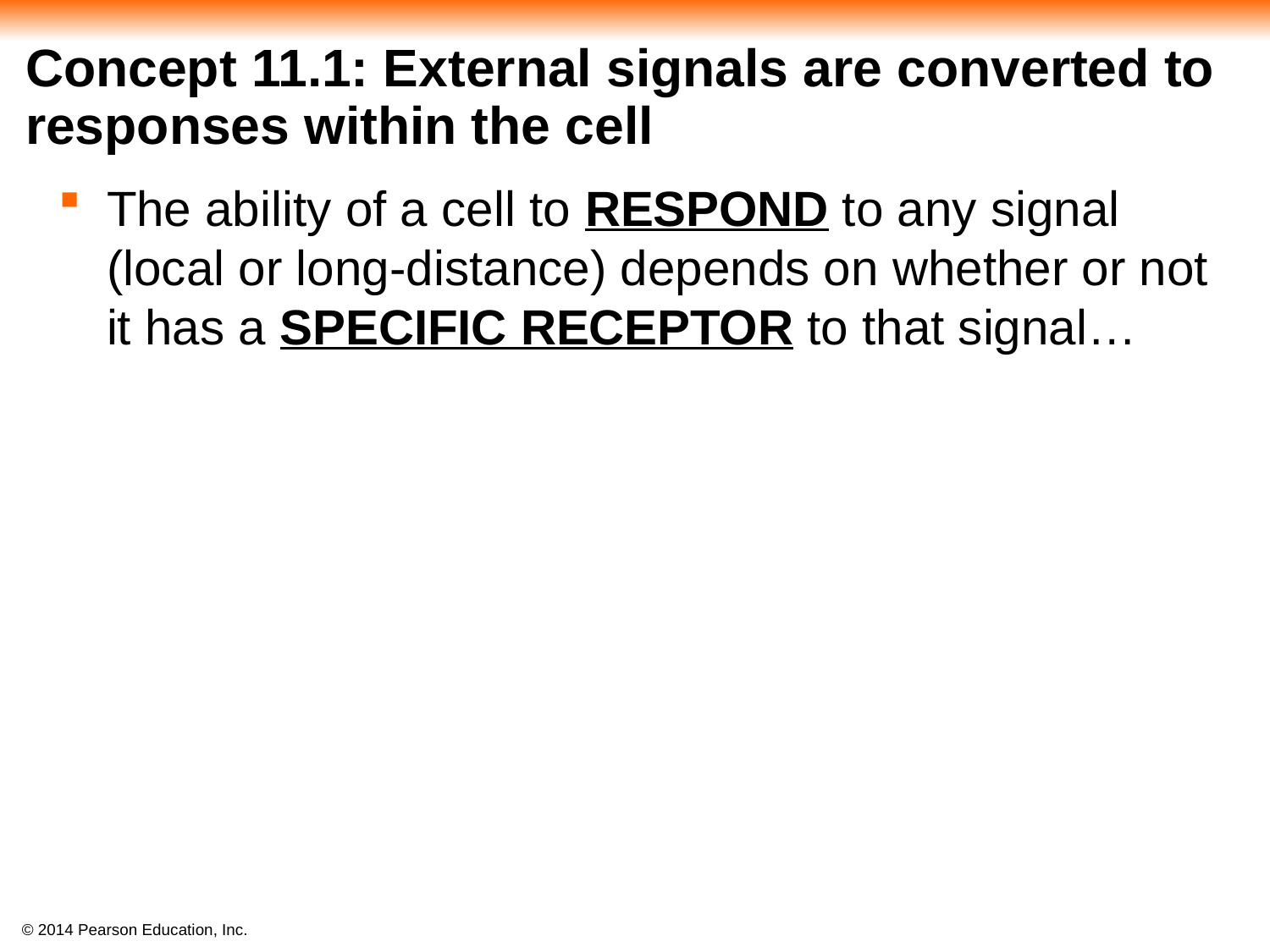

# Concept 11.1: External signals are converted to responses within the cell
The ability of a cell to RESPOND to any signal (local or long-distance) depends on whether or not it has a SPECIFIC RECEPTOR to that signal…